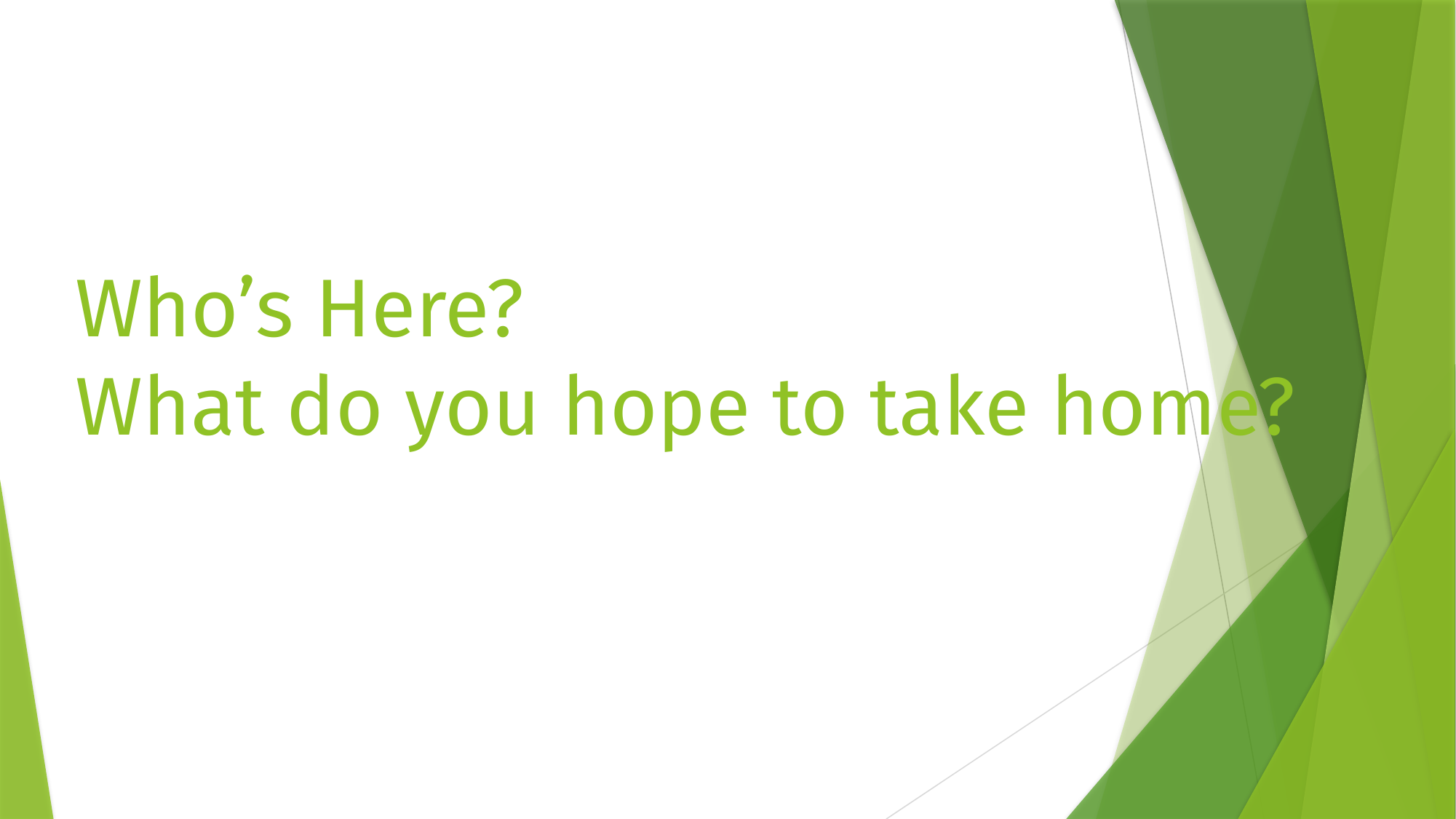

# Who’s Here? What do you hope to take home?